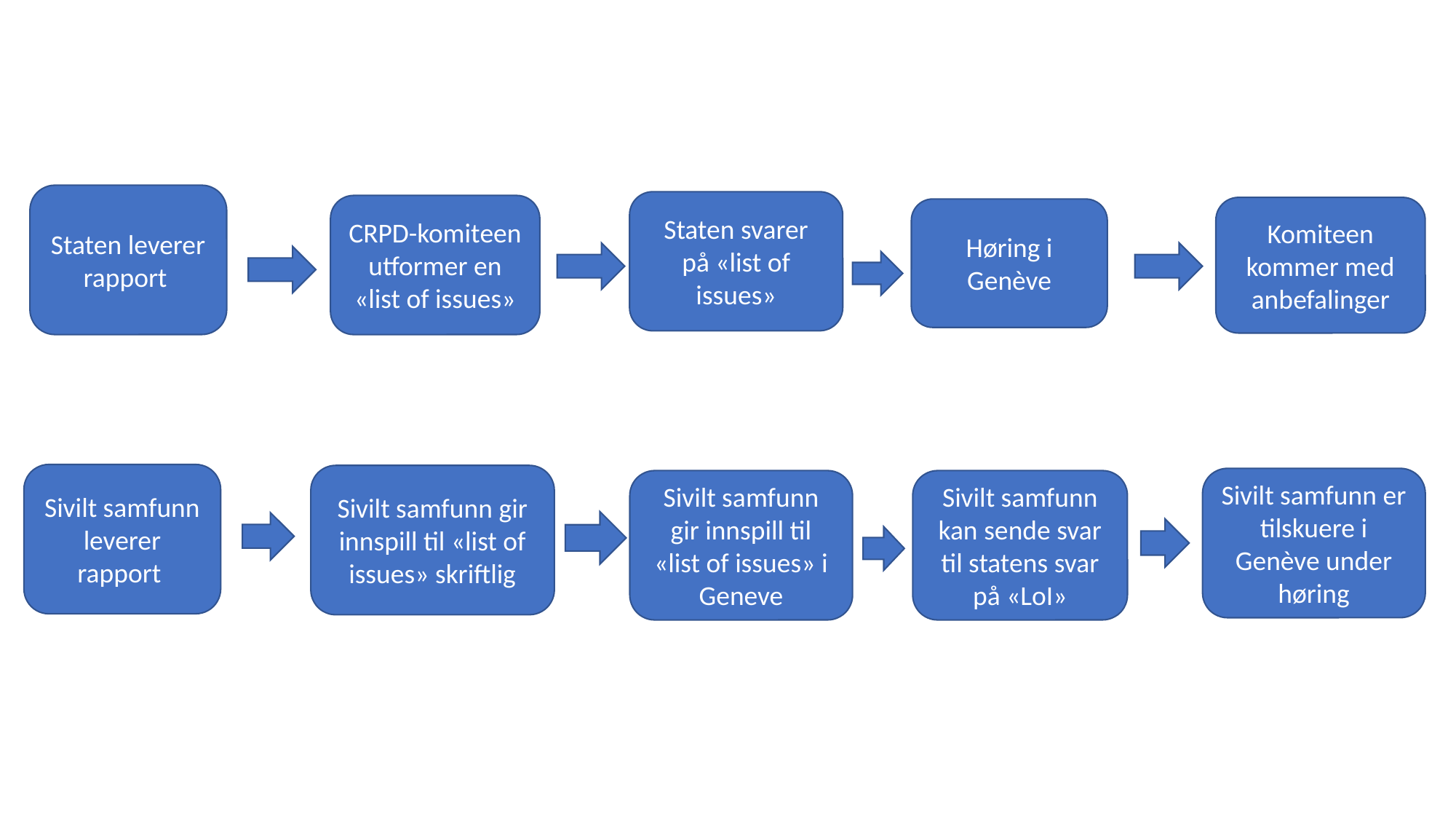

Staten leverer rapport
Staten svarer på «list of issues»
CRPD-komiteen utformer en «list of issues»
Komiteen kommer med anbefalinger
Høring i Genève

Sivilt samfunn leverer rapport
Sivilt samfunn gir innspill til «list of issues» skriftlig
Sivilt samfunn er tilskuere i Genève under høring
Sivilt samfunn gir innspill til «list of issues» i Geneve
Sivilt samfunn kan sende svar til statens svar på «LoI»